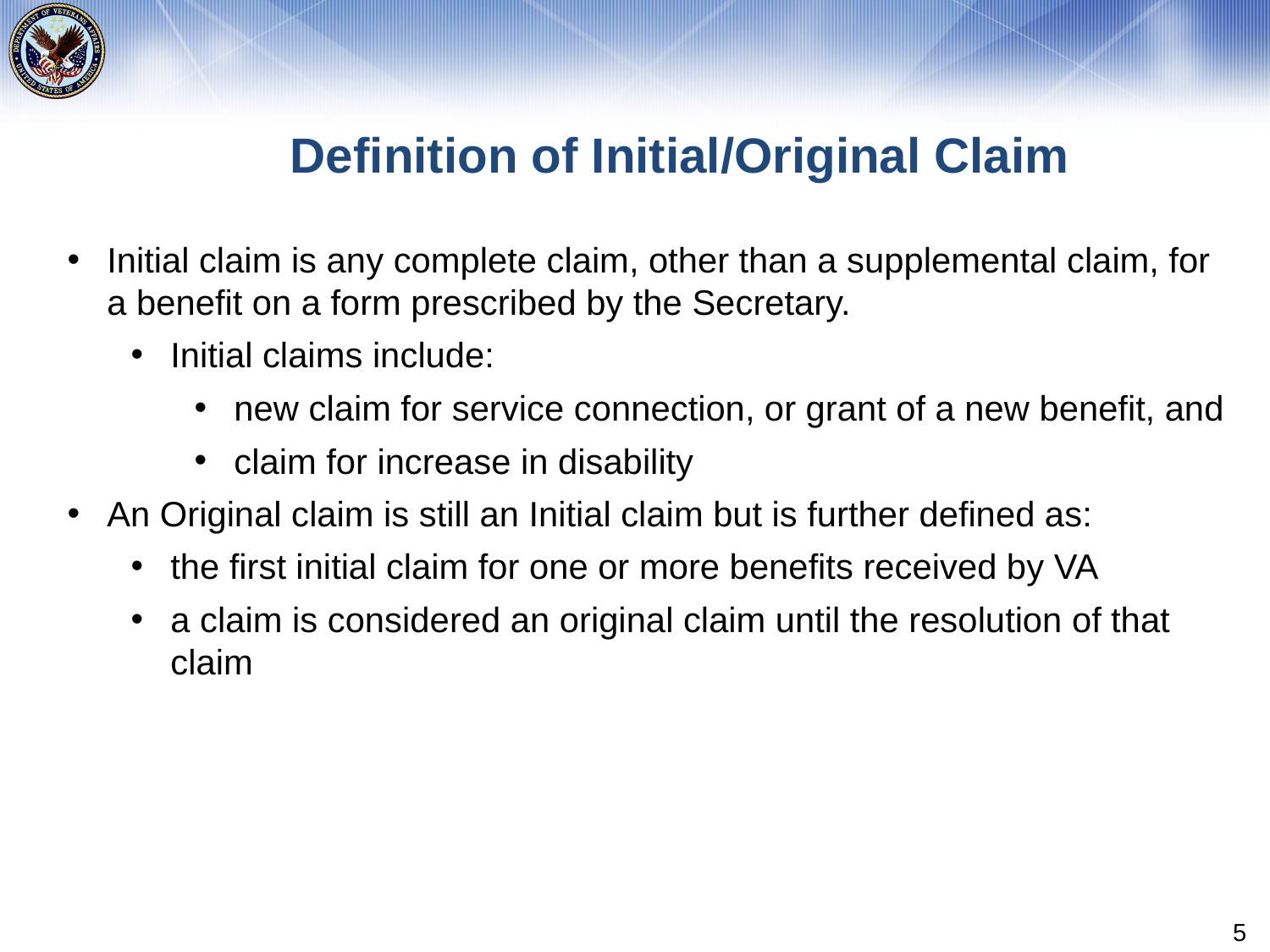

# Definition of Initial/Original Claim
Initial claim is any complete claim, other than a supplemental claim, for a benefit on a form prescribed by the Secretary.
Initial claims include:
new claim for service connection, or grant of a new benefit, and
claim for increase in disability
An Original claim is still an Initial claim but is further defined as:
the first initial claim for one or more benefits received by VA
a claim is considered an original claim until the resolution of that claim

5